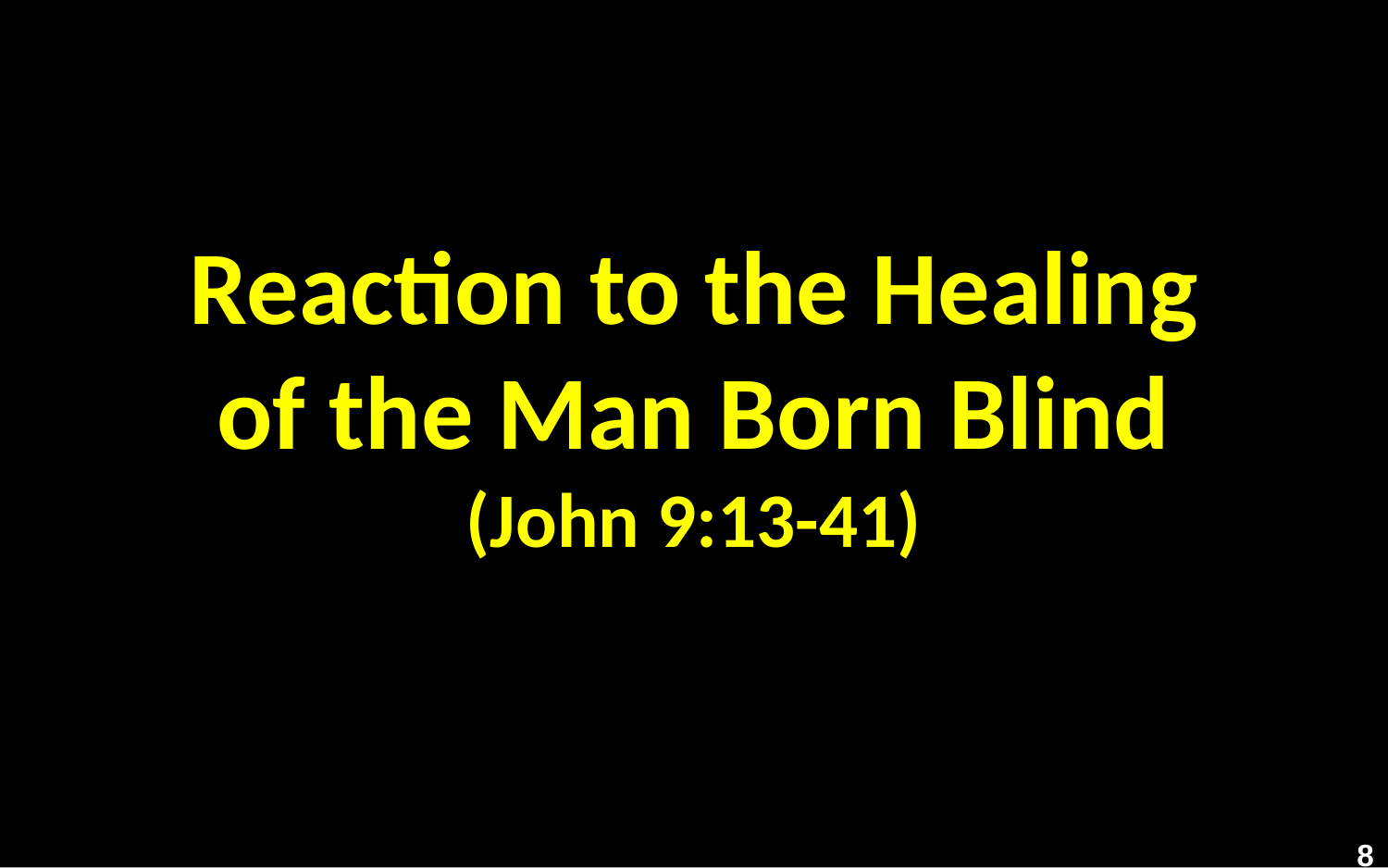

# Reaction to the Healing of the Man Born Blind (John 9:13-41)
8